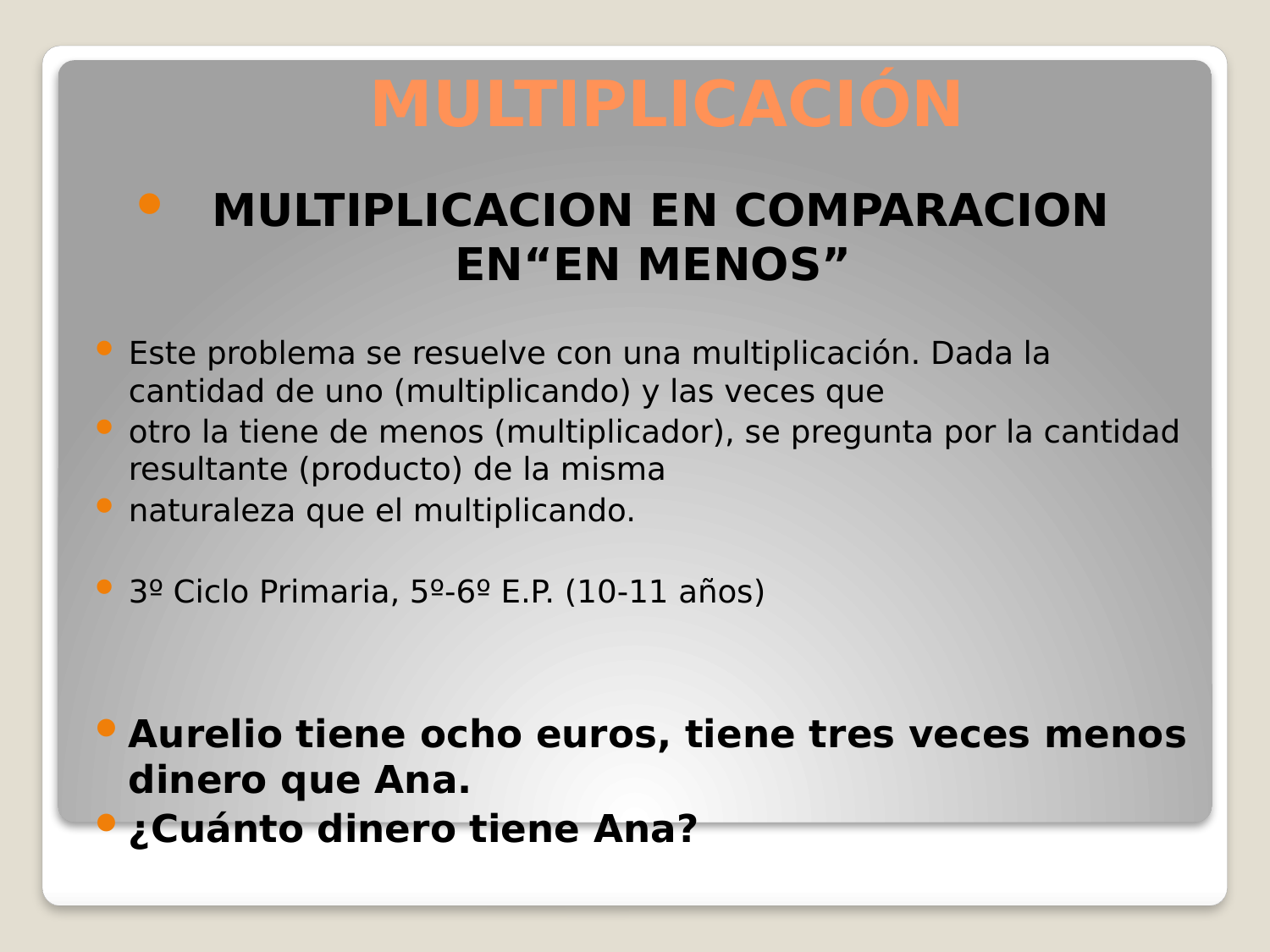

# MULTIPLICACIÓN
MULTIPLICACION EN COMPARACION EN“EN MENOS”

Este problema se resuelve con una multiplicación. Dada la cantidad de uno (multiplicando) y las veces que
otro la tiene de menos (multiplicador), se pregunta por la cantidad resultante (producto) de la misma
naturaleza que el multiplicando.

3º Ciclo Primaria, 5º-6º E.P. (10-11 años)

Aurelio tiene ocho euros, tiene tres veces menos dinero que Ana.
¿Cuánto dinero tiene Ana?